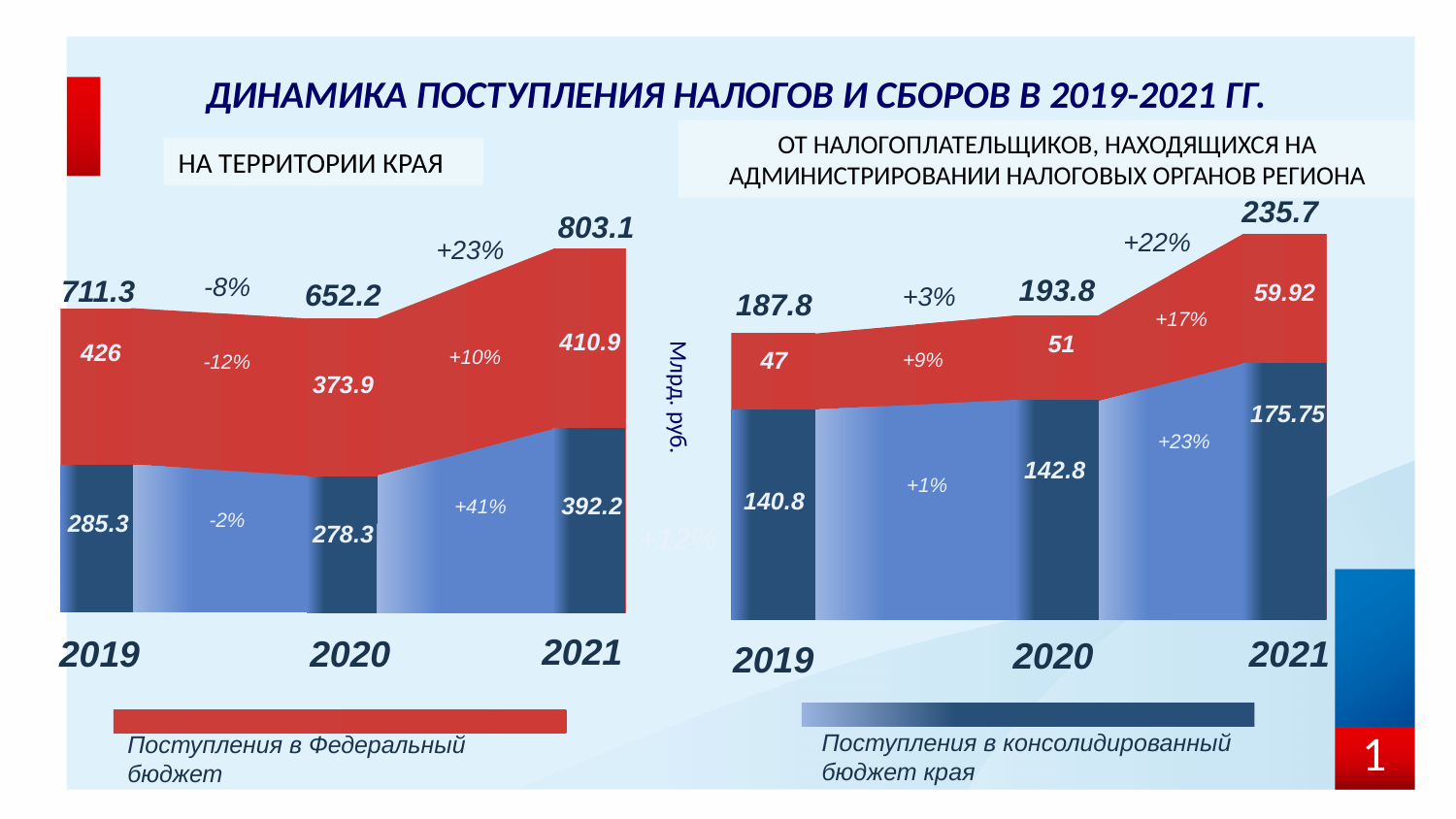

ДИНАМИКА ПОСТУПЛЕНИЯ НАЛОГОВ И СБОРОВ В 2019-2021 ГГ.
ОТ НАЛОГОПЛАТЕЛЬЩИКОВ, НАХОДЯЩИХСЯ НА АДМИНИСТРИРОВАНИИ НАЛОГОВЫХ ОРГАНОВ РЕГИОНА
НА ТЕРРИТОРИИ КРАЯ
235.7

193.8
+3%
187.8

51
+9%
47

+1%
140.8

59.92
175.75
142.8
2021
+22%
+17%
+23%
803.1
+23%

-8%
711.3
652.2

+17%

410.9
426
+10%
-12%
373.9
Млрд. руб.

+23%
142.9

+41%
392.2
-2%
285.3
+12%
278.3
2021
2020
2019
2020
2019

Поступления в консолидированный
бюджет края

Поступления в Федеральный
бюджет
1